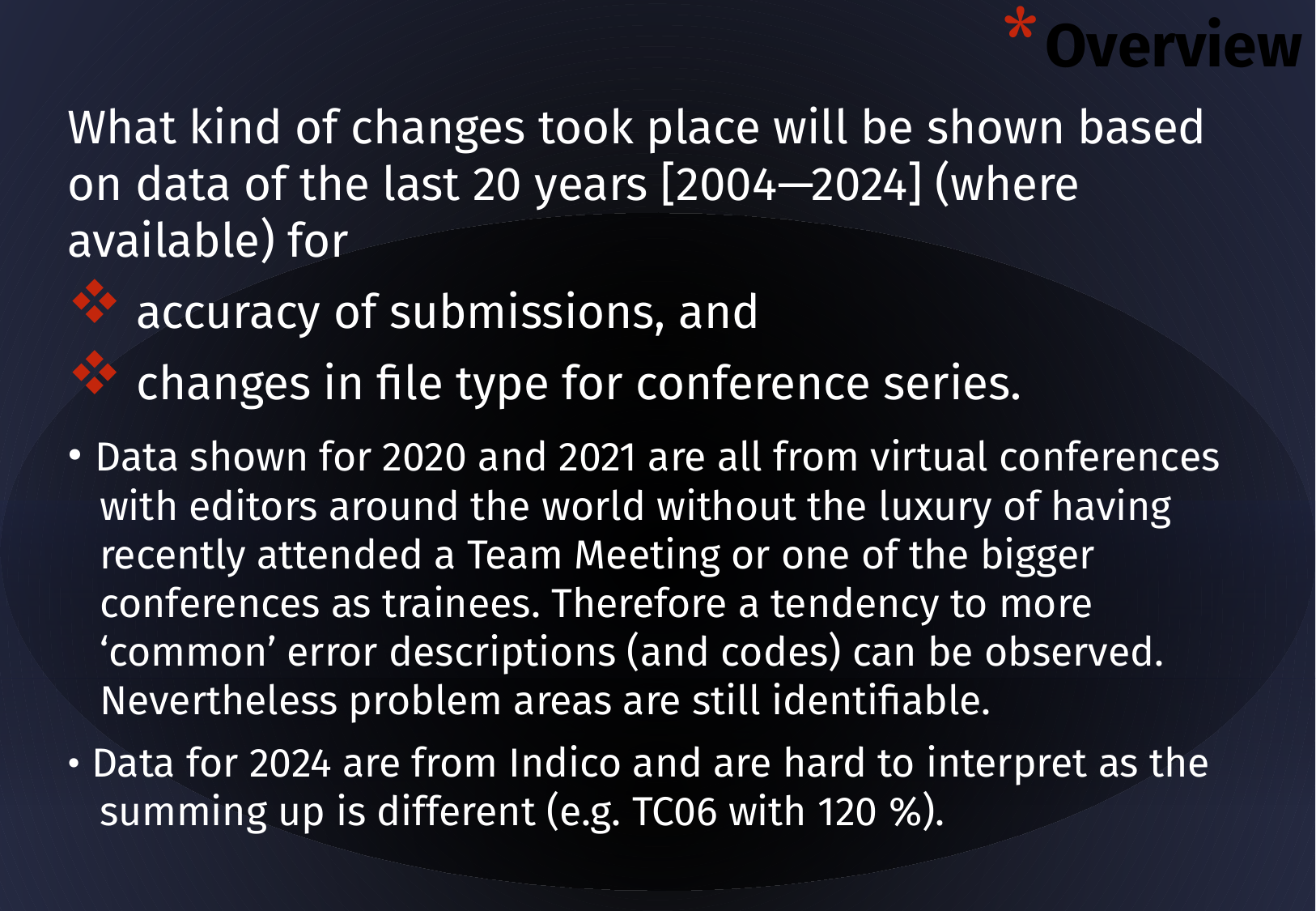

Overview
What kind of changes took place will be shown based on data of the last 20 years [2004—2024] (where available) for
 accuracy of submissions, and
 changes in file type for conference series.
• Data shown for 2020 and 2021 are all from virtual conferences
   with editors around the world without the luxury of having
   recently attended a Team Meeting or one of the bigger
   conferences as trainees. Therefore a tendency to more
   ‘common’ error descriptions (and codes) can be observed.
   Nevertheless problem areas are still identifiable.
• Data for 2024 are from Indico and are hard to interpret as the
   summing up is different (e.g. TC06 with 120 %).